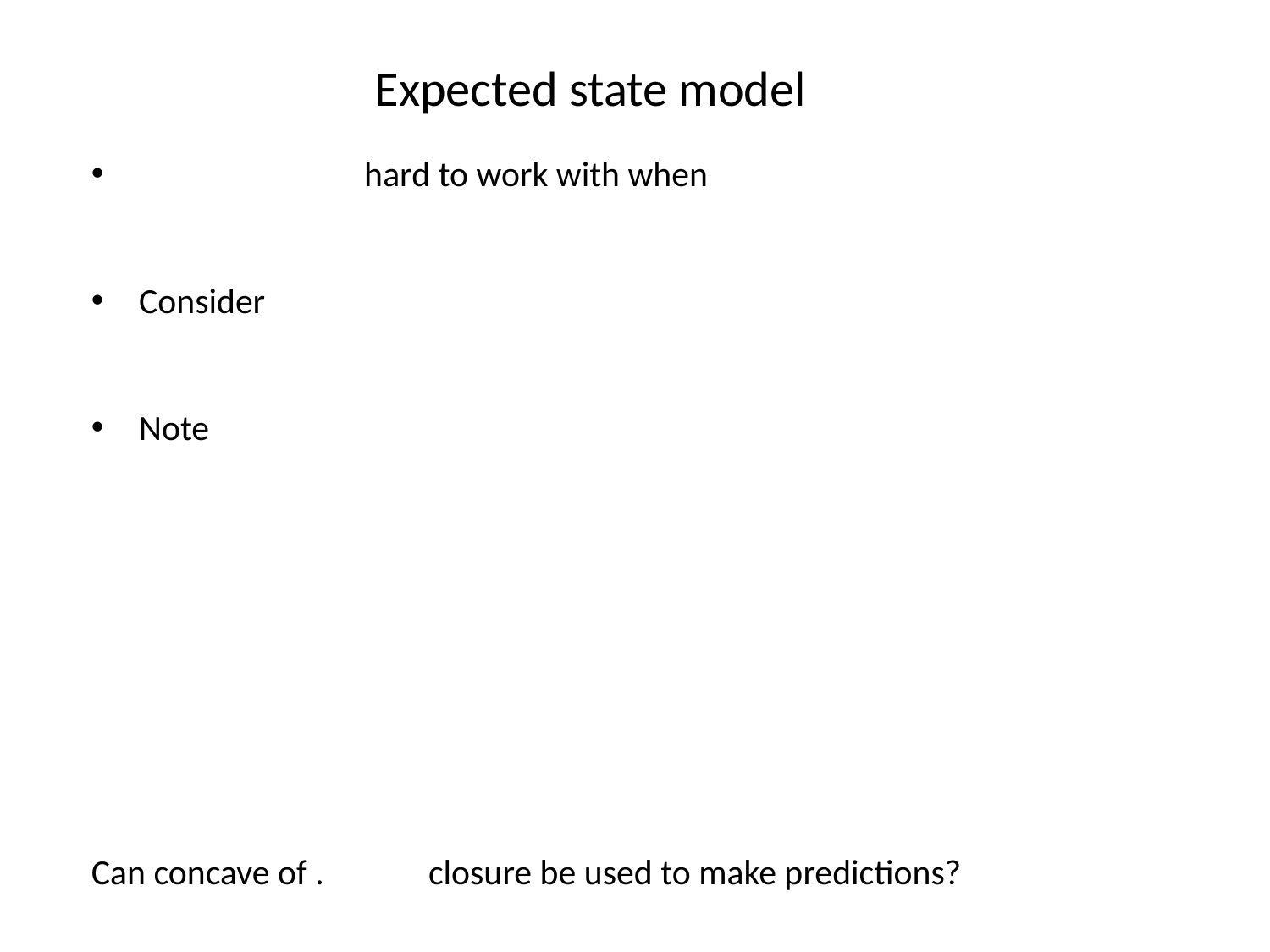

# Expected state model
                            hard to work with when

Consider

Note

Can concave of .             closure be used to make predictions?